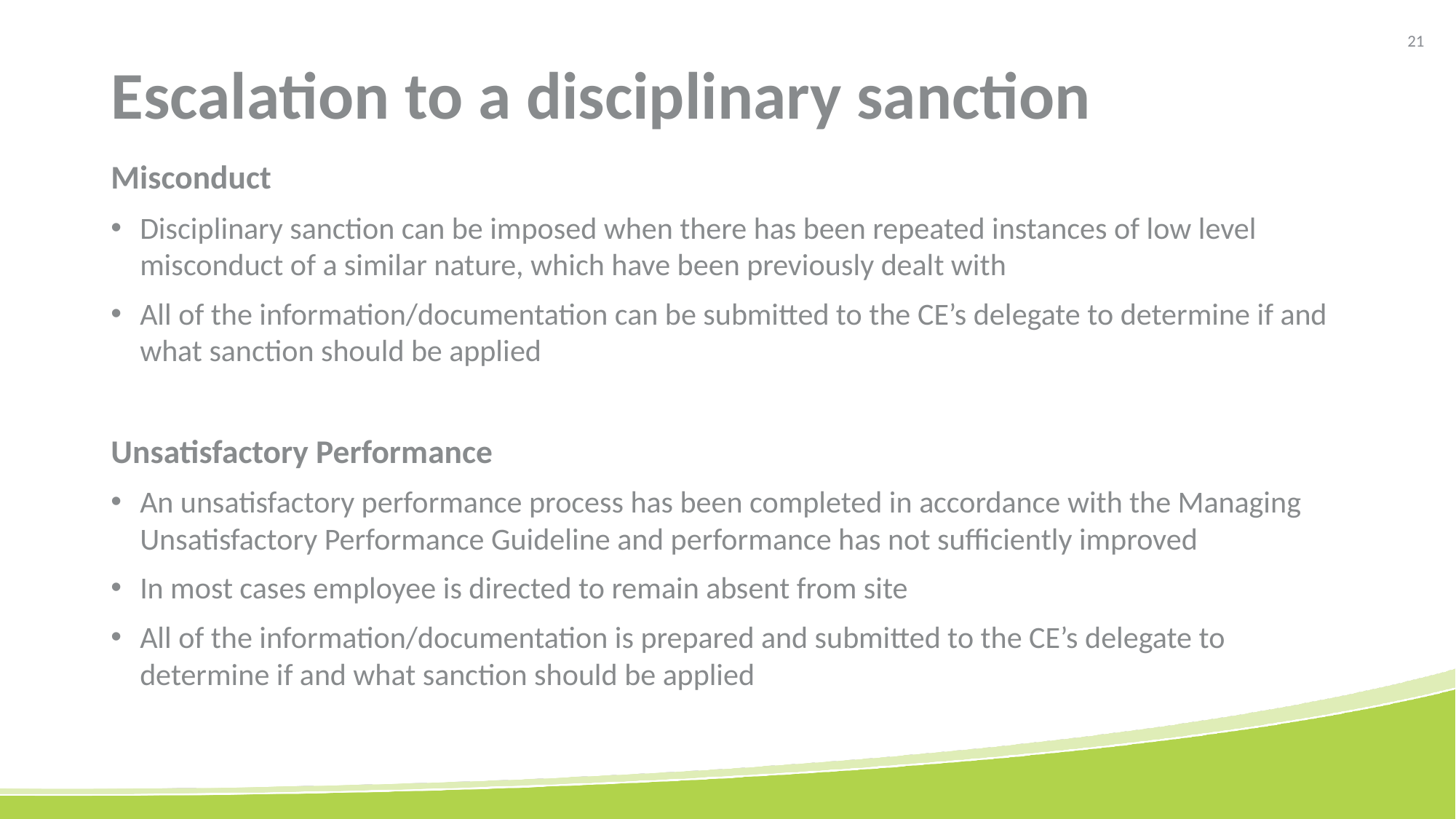

# Escalation to a disciplinary sanction
Misconduct
Disciplinary sanction can be imposed when there has been repeated instances of low level misconduct of a similar nature, which have been previously dealt with
All of the information/documentation can be submitted to the CE’s delegate to determine if and what sanction should be applied

Unsatisfactory Performance
An unsatisfactory performance process has been completed in accordance with the Managing Unsatisfactory Performance Guideline and performance has not sufficiently improved
In most cases employee is directed to remain absent from site
All of the information/documentation is prepared and submitted to the CE’s delegate to determine if and what sanction should be applied